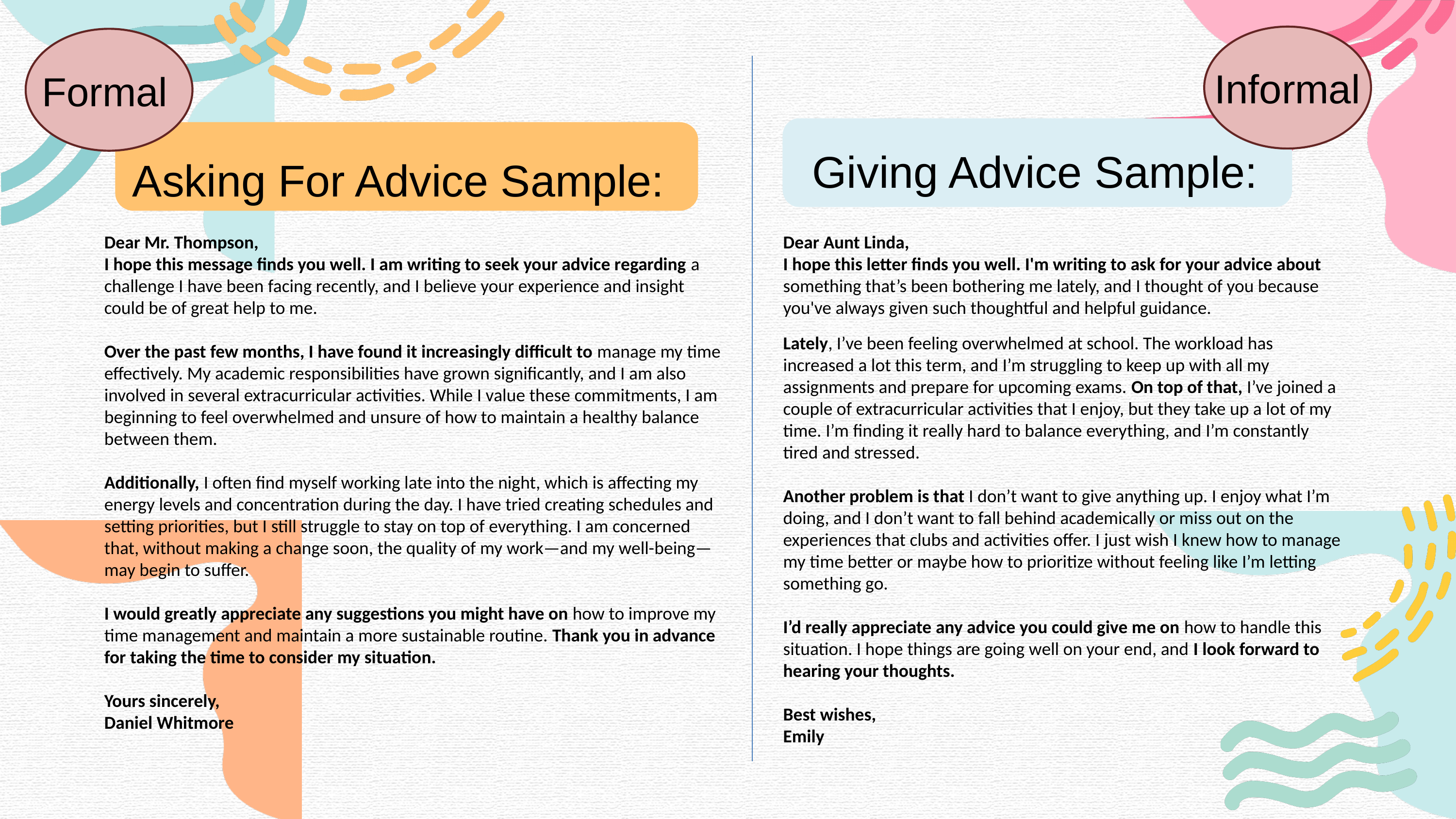

Informal
Formal

Giving Advice Sample:

Asking For Advice Sample:
Dear Mr. Thompson,
I hope this message finds you well. I am writing to seek your advice regarding a challenge I have been facing recently, and I believe your experience and insight could be of great help to me.

Over the past few months, I have found it increasingly difficult to manage my time effectively. My academic responsibilities have grown significantly, and I am also involved in several extracurricular activities. While I value these commitments, I am beginning to feel overwhelmed and unsure of how to maintain a healthy balance between them.

Additionally, I often find myself working late into the night, which is affecting my energy levels and concentration during the day. I have tried creating schedules and setting priorities, but I still struggle to stay on top of everything. I am concerned that, without making a change soon, the quality of my work—and my well-being—may begin to suffer.

I would greatly appreciate any suggestions you might have on how to improve my time management and maintain a more sustainable routine. Thank you in advance for taking the time to consider my situation.

Yours sincerely,
Daniel Whitmore

Dear Aunt Linda,
I hope this letter finds you well. I'm writing to ask for your advice about something that’s been bothering me lately, and I thought of you because you've always given such thoughtful and helpful guidance.

Lately, I’ve been feeling overwhelmed at school. The workload has increased a lot this term, and I’m struggling to keep up with all my assignments and prepare for upcoming exams. On top of that, I’ve joined a couple of extracurricular activities that I enjoy, but they take up a lot of my time. I’m finding it really hard to balance everything, and I’m constantly tired and stressed.

Another problem is that I don’t want to give anything up. I enjoy what I’m doing, and I don’t want to fall behind academically or miss out on the experiences that clubs and activities offer. I just wish I knew how to manage my time better or maybe how to prioritize without feeling like I’m letting something go.

I’d really appreciate any advice you could give me on how to handle this situation. I hope things are going well on your end, and I look forward to hearing your thoughts.

Best wishes,
Emily